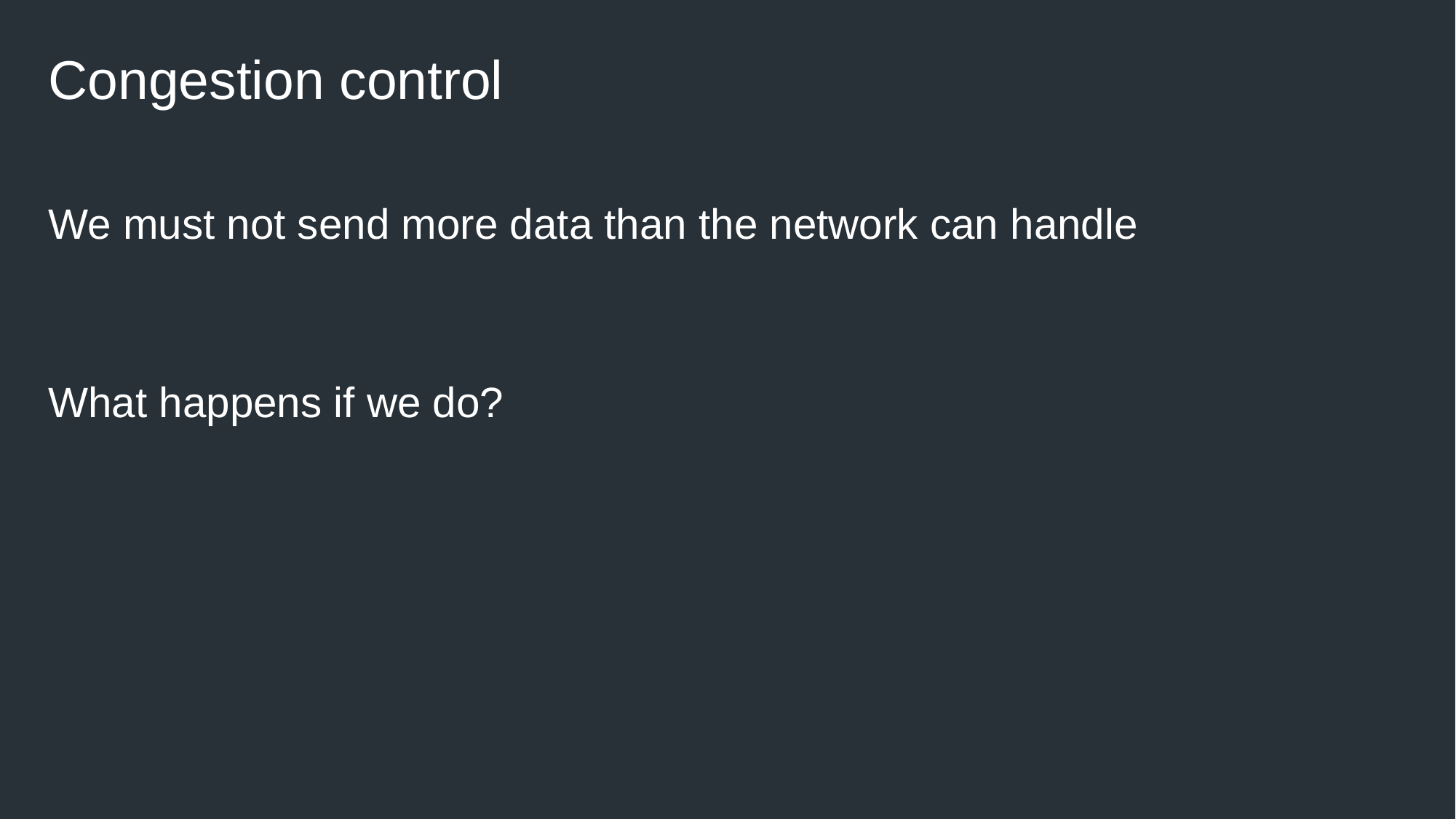

# Congestion control
We must not send more data than the network can handle

What happens if we do?